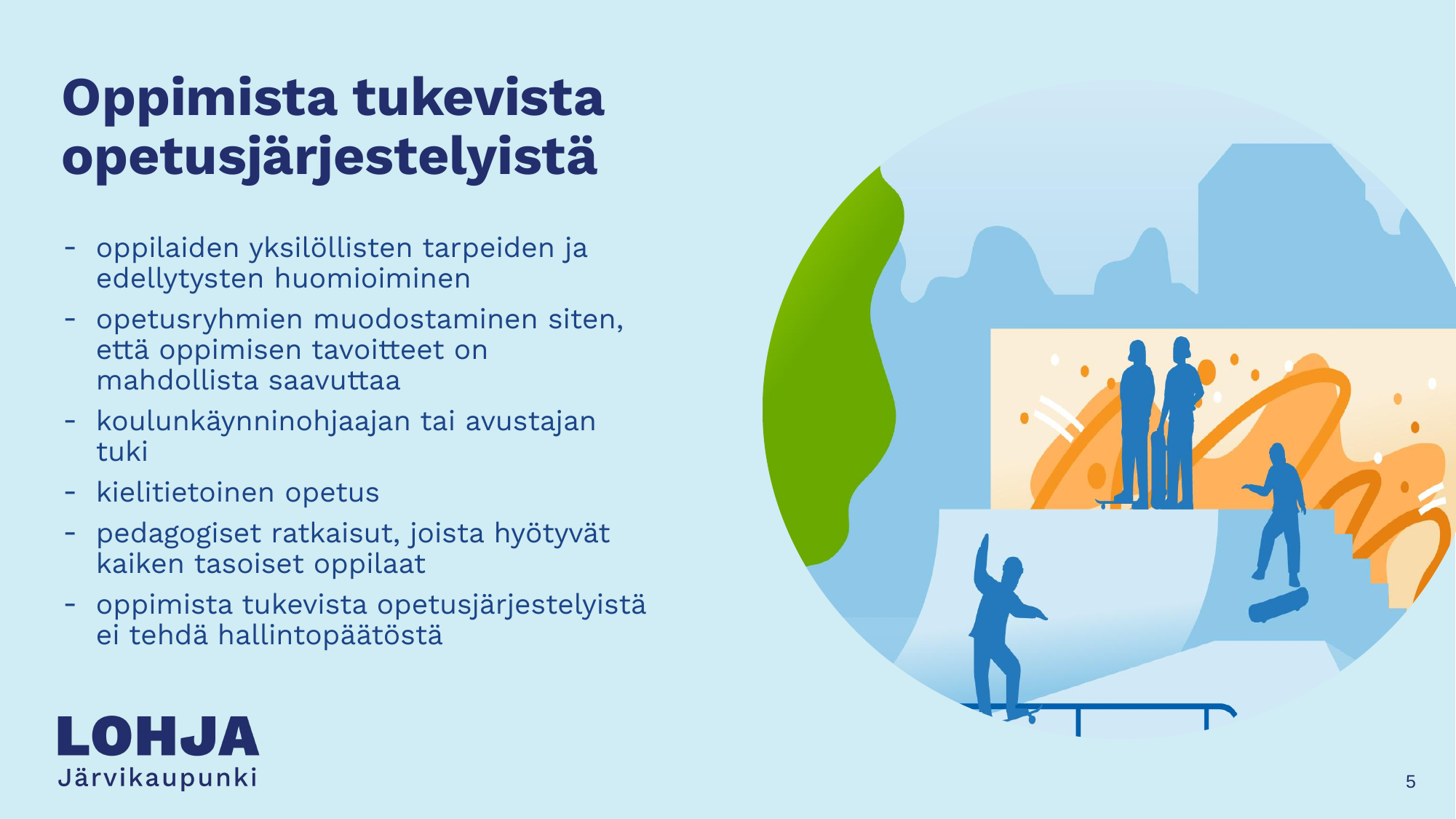

# Oppimista tukevista opetusjärjestelyistä

oppilaiden yksilöllisten tarpeiden ja edellytysten huomioiminen
opetusryhmien muodostaminen siten, että oppimisen tavoitteet on mahdollista saavuttaa
koulunkäynninohjaajan tai avustajan tuki
kielitietoinen opetus
pedagogiset ratkaisut, joista hyötyvät kaiken tasoiset oppilaat
oppimista tukevista opetusjärjestelyistä ei tehdä hallintopäätöstä

5